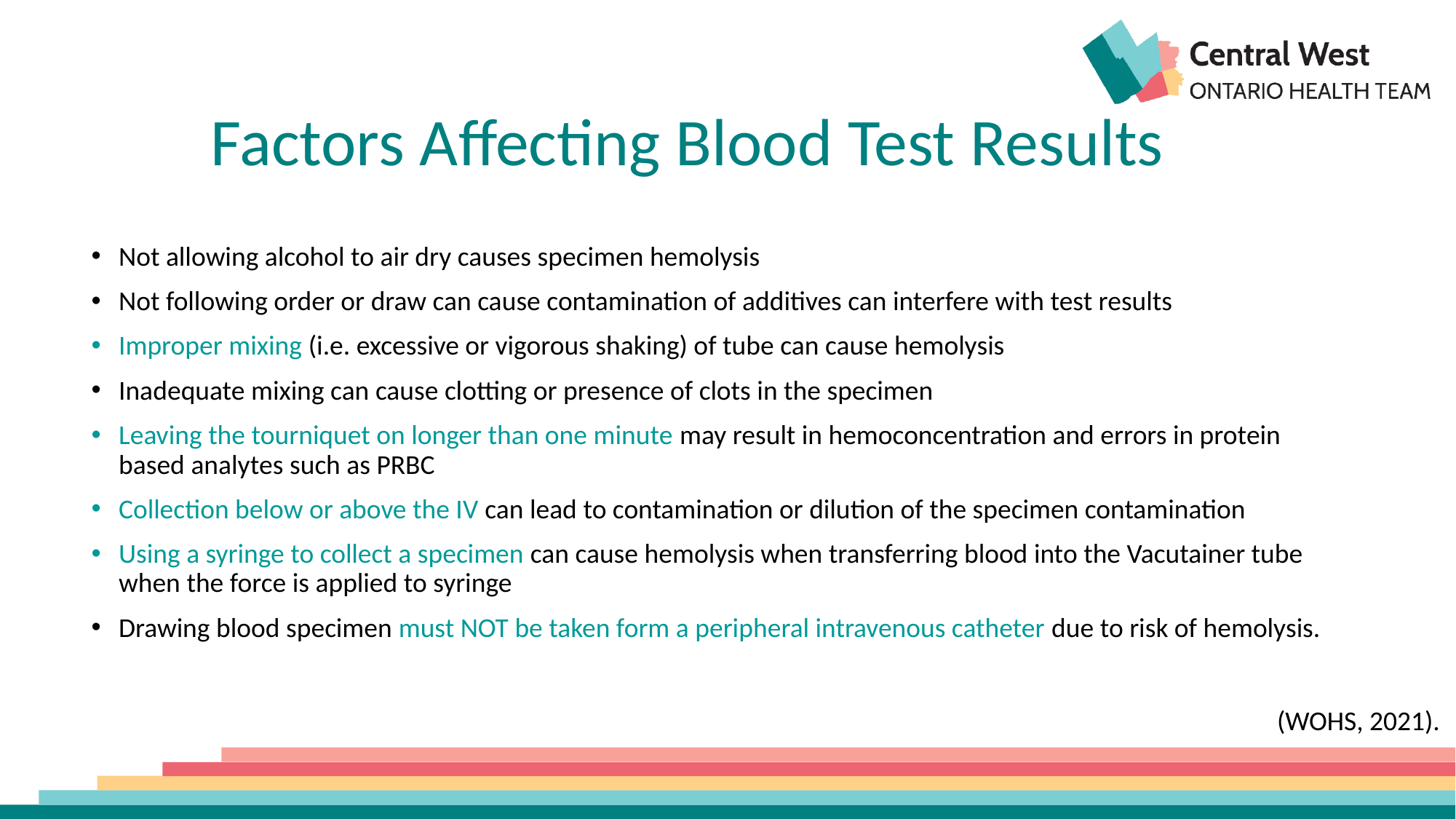

# Factors Affecting Blood Test Results

Not allowing alcohol to air dry causes specimen hemolysis
Not following order or draw can cause contamination of additives can interfere with test results
Improper mixing (i.e. excessive or vigorous shaking) of tube can cause hemolysis
Inadequate mixing can cause clotting or presence of clots in the specimen
Leaving the tourniquet on longer than one minute may result in hemoconcentration and errors in protein based analytes such as PRBC
Collection below or above the IV can lead to contamination or dilution of the specimen contamination
Using a syringe to collect a specimen can cause hemolysis when transferring blood into the Vacutainer tube when the force is applied to syringe
Drawing blood specimen must NOT be taken form a peripheral intravenous catheter due to risk of hemolysis.

(WOHS, 2021).